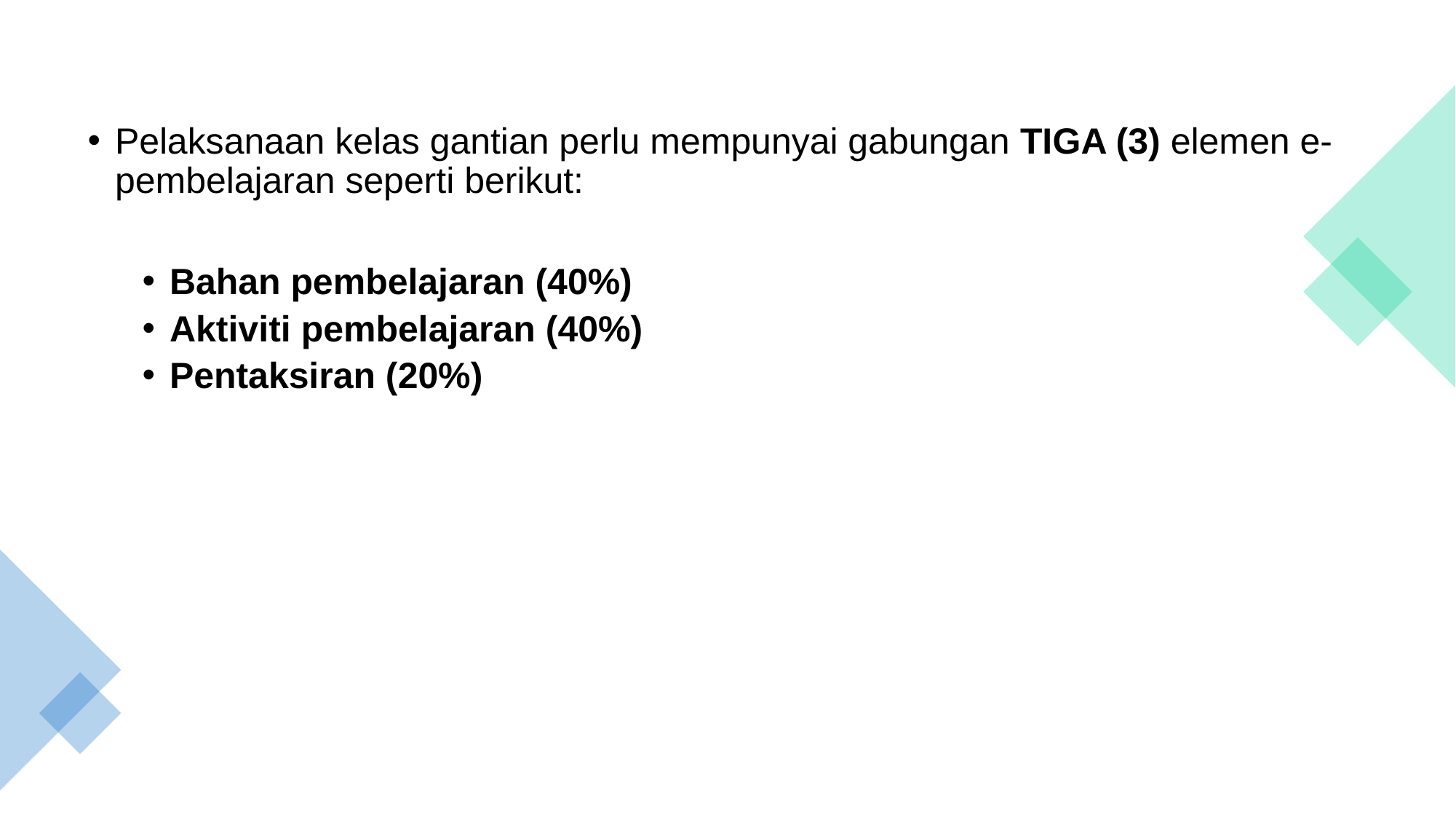

Pelaksanaan kelas gantian perlu mempunyai gabungan TIGA (3) elemen e-pembelajaran seperti berikut:

Bahan pembelajaran (40%)
Aktiviti pembelajaran (40%)
Pentaksiran (20%)